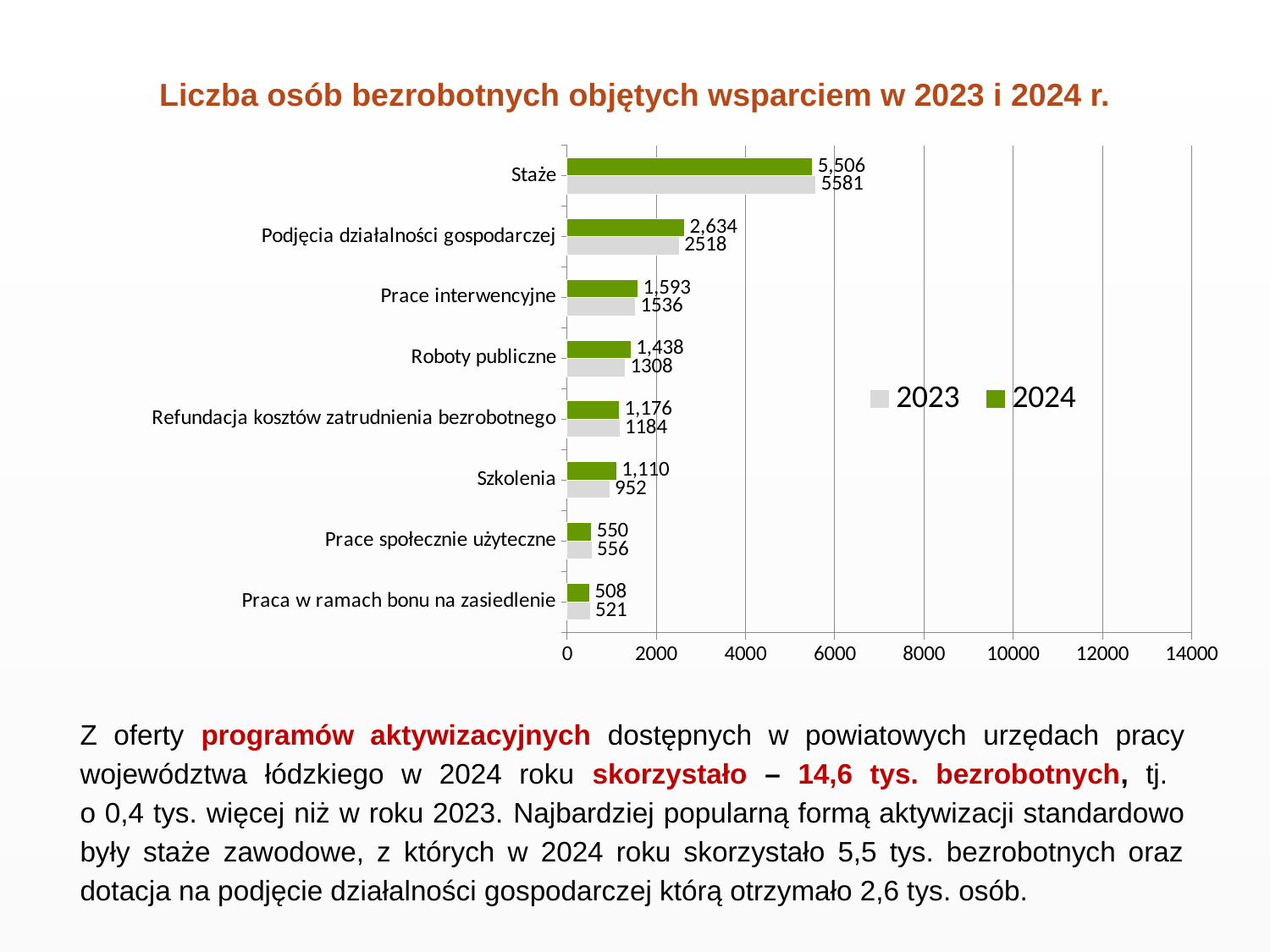

# Liczba osób bezrobotnych objętych wsparciem w 2023 i 2024 r.

### Chart

| Category | 2024 | 2023 |
|---|---|---|
| Staże | 5506.0 | 5581.0 |
| Podjęcia działalności gospodarczej | 2634.0 | 2518.0 |
| Prace interwencyjne | 1593.0 | 1536.0 |
| Roboty publiczne | 1438.0 | 1308.0 |
| Refundacja kosztów zatrudnienia bezrobotnego | 1176.0 | 1184.0 |
| Szkolenia | 1110.0 | 952.0 |
| Prace społecznie użyteczne | 550.0 | 556.0 |
| Praca w ramach bonu na zasiedlenie | 508.0 | 521.0 |
Z oferty programów aktywizacyjnych dostępnych w powiatowych urzędach pracy województwa łódzkiego w 2024 roku skorzystało – 14,6 tys. bezrobotnych, tj.
o 0,4 tys. więcej niż w roku 2023. Najbardziej popularną formą aktywizacji standardowo były staże zawodowe, z których w 2024 roku skorzystało 5,5 tys. bezrobotnych oraz dotacja na podjęcie działalności gospodarczej którą otrzymało 2,6 tys. osób.